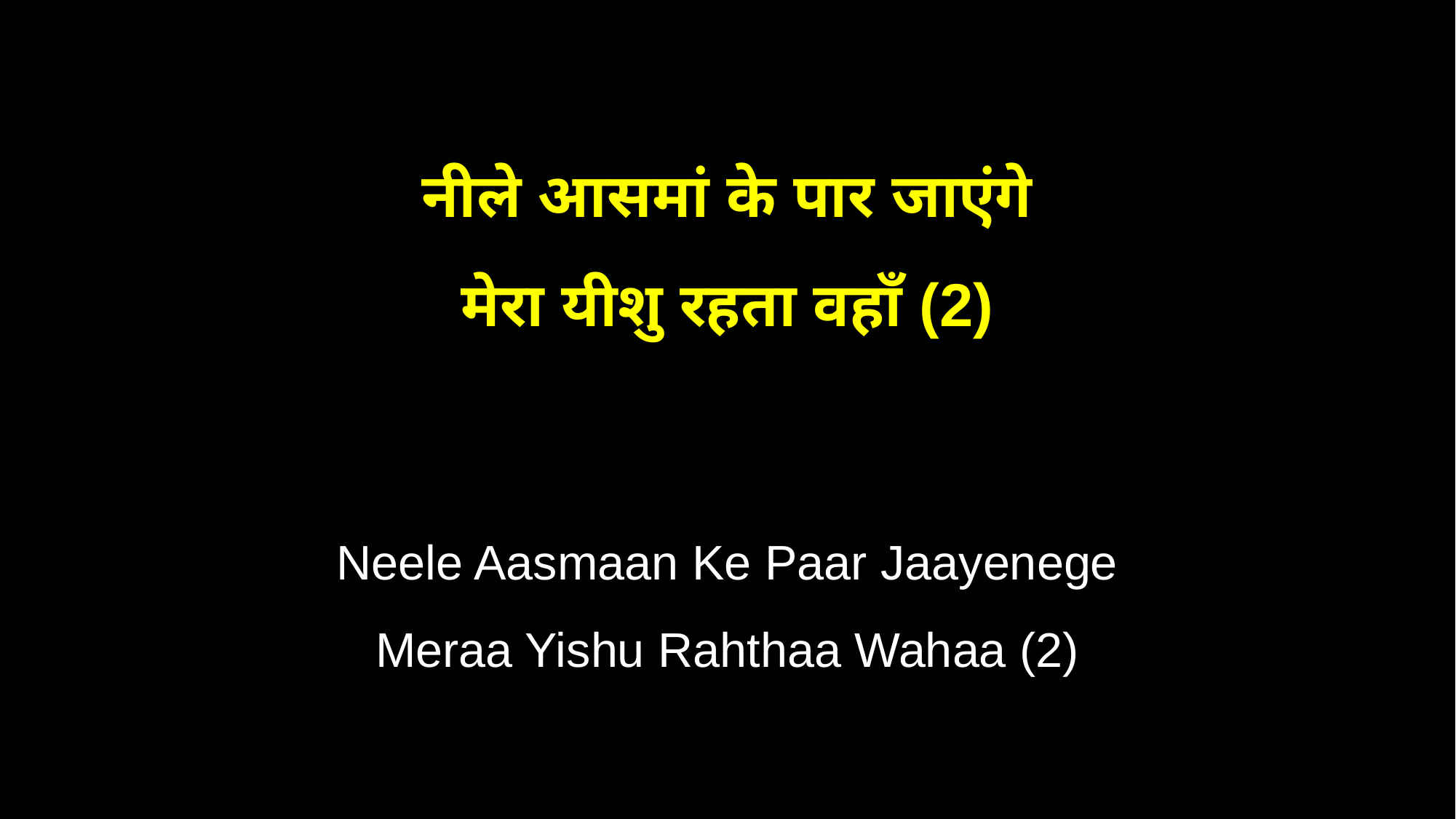

नीले आसमां के पार जाएंगे
मेरा यीशु रहता वहाँ (2)
Neele Aasmaan Ke Paar Jaayenege
Meraa Yishu Rahthaa Wahaa (2)